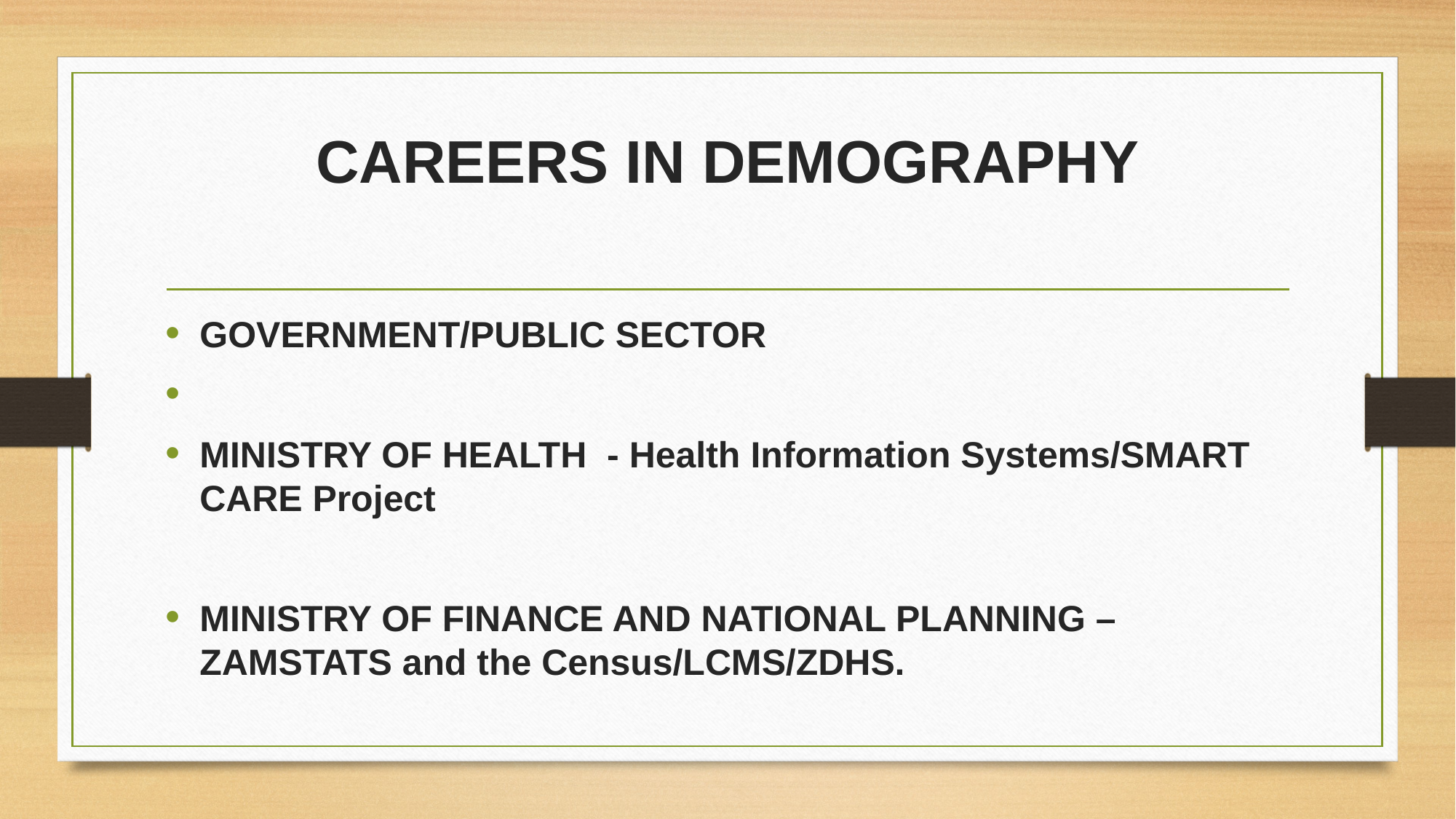

# CAREERS IN DEMOGRAPHY
GOVERNMENT/PUBLIC SECTOR

MINISTRY OF HEALTH  - Health Information Systems/SMART CARE Project

MINISTRY OF FINANCE AND NATIONAL PLANNING – ZAMSTATS and the Census/LCMS/ZDHS.